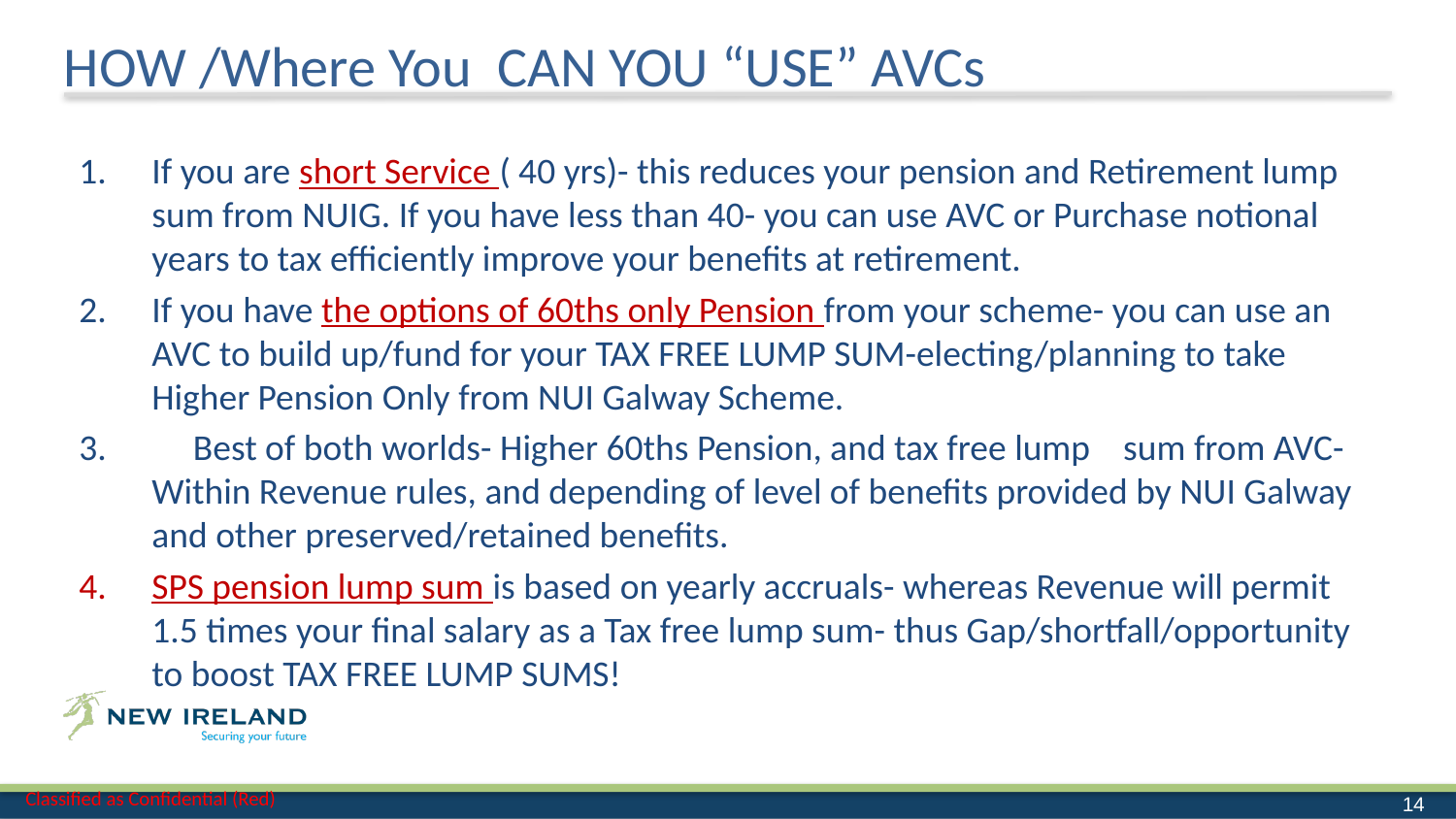

HOW /Where You  CAN YOU “USE” AVCs
If you are short Service ( 40 yrs)- this reduces your pension and Retirement lump sum from NUIG. If you have less than 40- you can use AVC or Purchase notional years to tax efficiently improve your benefits at retirement.
If you have the options of 60ths only Pension from your scheme- you can use an AVC to build up/fund for your TAX FREE LUMP SUM-electing/planning to take Higher Pension Only from NUI Galway Scheme.
     Best of both worlds- Higher 60ths Pension, and tax free lump    sum from AVC- Within Revenue rules, and depending of level of benefits provided by NUI Galway and other preserved/retained benefits.
SPS pension lump sum is based on yearly accruals- whereas Revenue will permit 1.5 times your final salary as a Tax free lump sum- thus Gap/shortfall/opportunity to boost TAX FREE LUMP SUMS!